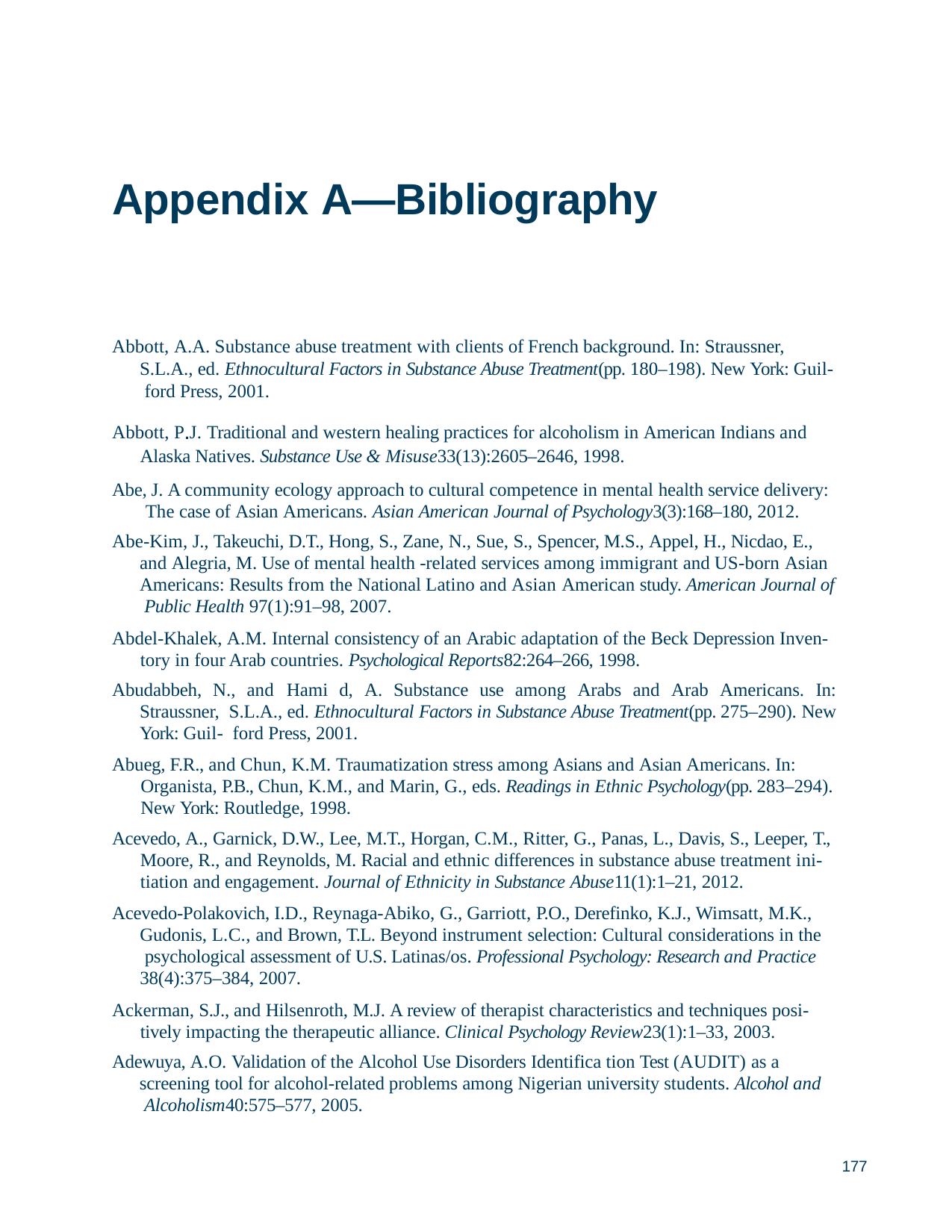

# Appendix A—Bibliography
Abbott, A.A. Substance abuse treatment with clients of French background. In: Straussner,  S.L.A., ed. Ethnocultural Factors in Substance Abuse Treatment(pp. 180–198). New York: Guil-  ford Press, 2001.
Abbott, P.J. Traditional and western healing practices for alcoholism in American Indians and  Alaska Natives. Substance Use & Misuse33(13):2605–2646, 1998.
Abe, J. A community ecology approach to cultural competence in mental health service delivery:  The case of Asian Americans. Asian American Journal of Psychology3(3):168–180, 2012.
Abe-Kim, J., Takeuchi, D.T., Hong, S., Zane, N., Sue, S., Spencer, M.S., Appel, H., Nicdao, E.,  and Alegria, M. Use of mental health -related services among immigrant and US-born Asian  Americans: Results from the National Latino and Asian American study. American Journal of  Public Health 97(1):91–98, 2007.
Abdel-Khalek, A.M. Internal consistency of an Arabic adaptation of the Beck Depression Inven-  tory in four Arab countries. Psychological Reports82:264–266, 1998.
Abudabbeh, N., and Hami d, A. Substance use among Arabs and Arab Americans. In: Straussner,  S.L.A., ed. Ethnocultural Factors in Substance Abuse Treatment(pp. 275–290). New York: Guil-  ford Press, 2001.
Abueg, F.R., and Chun, K.M. Traumatization stress among Asians and Asian Americans. In:  Organista, P.B., Chun, K.M., and Marin, G., eds. Readings in Ethnic Psychology(pp. 283–294).  New York: Routledge, 1998.
Acevedo, A., Garnick, D.W., Lee, M.T., Horgan, C.M., Ritter, G., Panas, L., Davis, S., Leeper, T.,  Moore, R., and Reynolds, M. Racial and ethnic differences in substance abuse treatment ini-  tiation and engagement. Journal of Ethnicity in Substance Abuse11(1):1–21, 2012.
Acevedo-Polakovich, I.D., Reynaga-Abiko, G., Garriott, P.O., Derefinko, K.J., Wimsatt, M.K.,  Gudonis, L.C., and Brown, T.L. Beyond instrument selection: Cultural considerations in the  psychological assessment of U.S. Latinas/os. Professional Psychology: Research and Practice  38(4):375–384, 2007.
Ackerman, S.J., and Hilsenroth, M.J. A review of therapist characteristics and techniques posi-  tively impacting the therapeutic alliance. Clinical Psychology Review23(1):1–33, 2003.
Adewuya, A.O. Validation of the Alcohol Use Disorders Identifica tion Test (AUDIT) as a  screening tool for alcohol-related problems among Nigerian university students. Alcohol and  Alcoholism40:575–577, 2005.
177